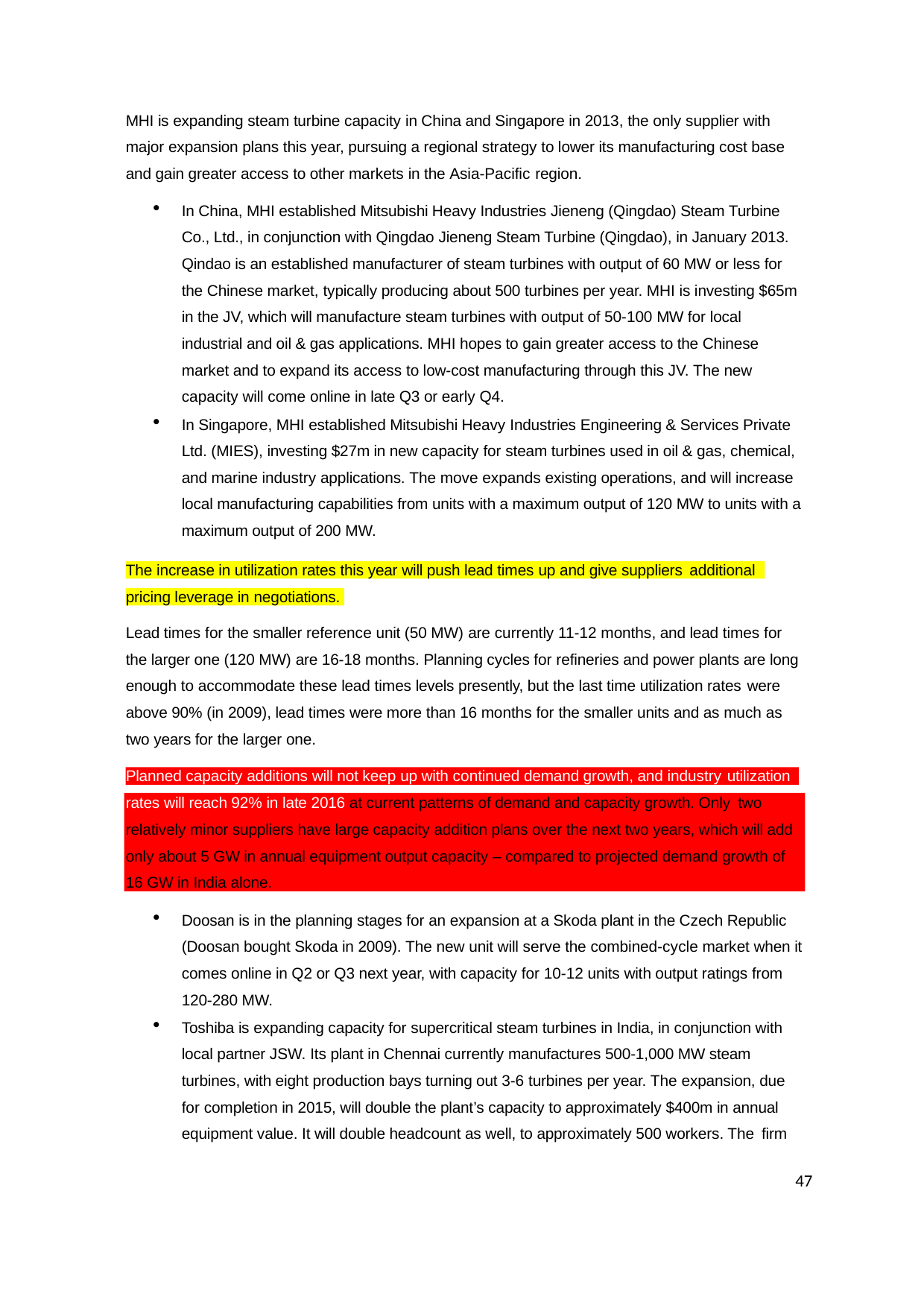

MHI is expanding steam turbine capacity in China and Singapore in 2013, the only supplier with  major expansion plans this year, pursuing a regional strategy to lower its manufacturing cost base  and gain greater access to other markets in the Asia-Pacific region.
In China, MHI established Mitsubishi Heavy Industries Jieneng (Qingdao) Steam Turbine  Co., Ltd., in conjunction with Qingdao Jieneng Steam Turbine (Qingdao), in January 2013.  Qindao is an established manufacturer of steam turbines with output of 60 MW or less for  the Chinese market, typically producing about 500 turbines per year. MHI is investing $65m  in the JV, which will manufacture steam turbines with output of 50-100 MW for local  industrial and oil & gas applications. MHI hopes to gain greater access to the Chinese  market and to expand its access to low-cost manufacturing through this JV. The new  capacity will come online in late Q3 or early Q4.
In Singapore, MHI established Mitsubishi Heavy Industries Engineering & Services Private  Ltd. (MIES), investing $27m in new capacity for steam turbines used in oil & gas, chemical,  and marine industry applications. The move expands existing operations, and will increase  local manufacturing capabilities from units with a maximum output of 120 MW to units with a  maximum output of 200 MW.
The increase in utilization rates this year will push lead times up and give suppliers additional
pricing leverage in negotiations.
Lead times for the smaller reference unit (50 MW) are currently 11-12 months, and lead times for  the larger one (120 MW) are 16-18 months. Planning cycles for refineries and power plants are long  enough to accommodate these lead times levels presently, but the last time utilization rates were
above 90% (in 2009), lead times were more than 16 months for the smaller units and as much as  two years for the larger one.
Planned capacity additions will not keep up with continued demand growth, and industry utilization
rates will reach 92% in late 2016 at current patterns of demand and capacity growth. Only two
relatively minor suppliers have large capacity addition plans over the next two years, which will add  only about 5 GW in annual equipment output capacity – compared to projected demand growth of  16 GW in India alone.
Doosan is in the planning stages for an expansion at a Skoda plant in the Czech Republic  (Doosan bought Skoda in 2009). The new unit will serve the combined-cycle market when it  comes online in Q2 or Q3 next year, with capacity for 10-12 units with output ratings from  120-280 MW.
Toshiba is expanding capacity for supercritical steam turbines in India, in conjunction with  local partner JSW. Its plant in Chennai currently manufactures 500-1,000 MW steam  turbines, with eight production bays turning out 3-6 turbines per year. The expansion, due  for completion in 2015, will double the plant’s capacity to approximately $400m in annual  equipment value. It will double headcount as well, to approximately 500 workers. The firm
47